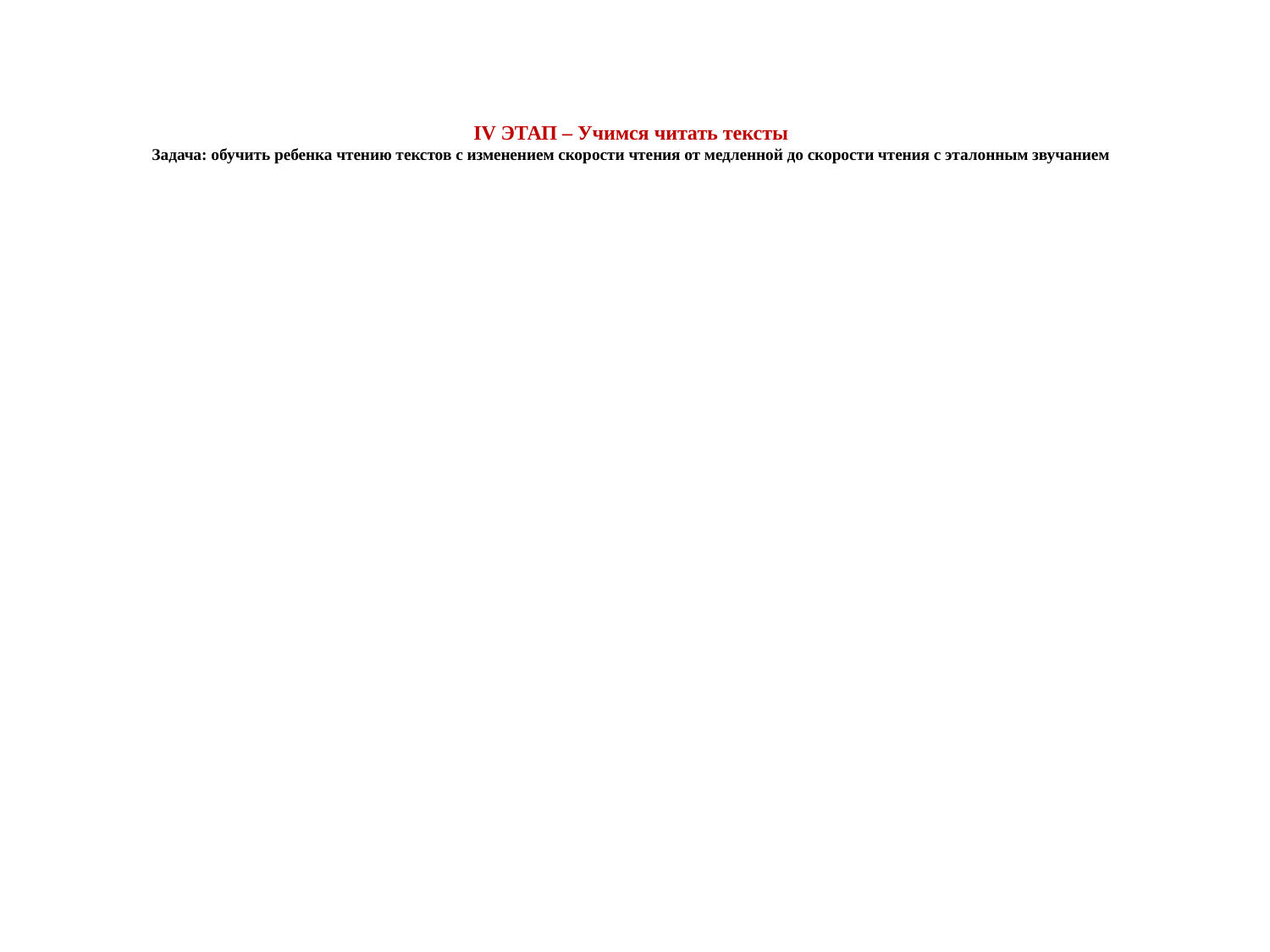

# IV ЭТАП – Учимся читать тексты Задача: обучить ребенка чтению текстов с изменением скорости чтения от медленной до скорости чтения с эталонным звучанием